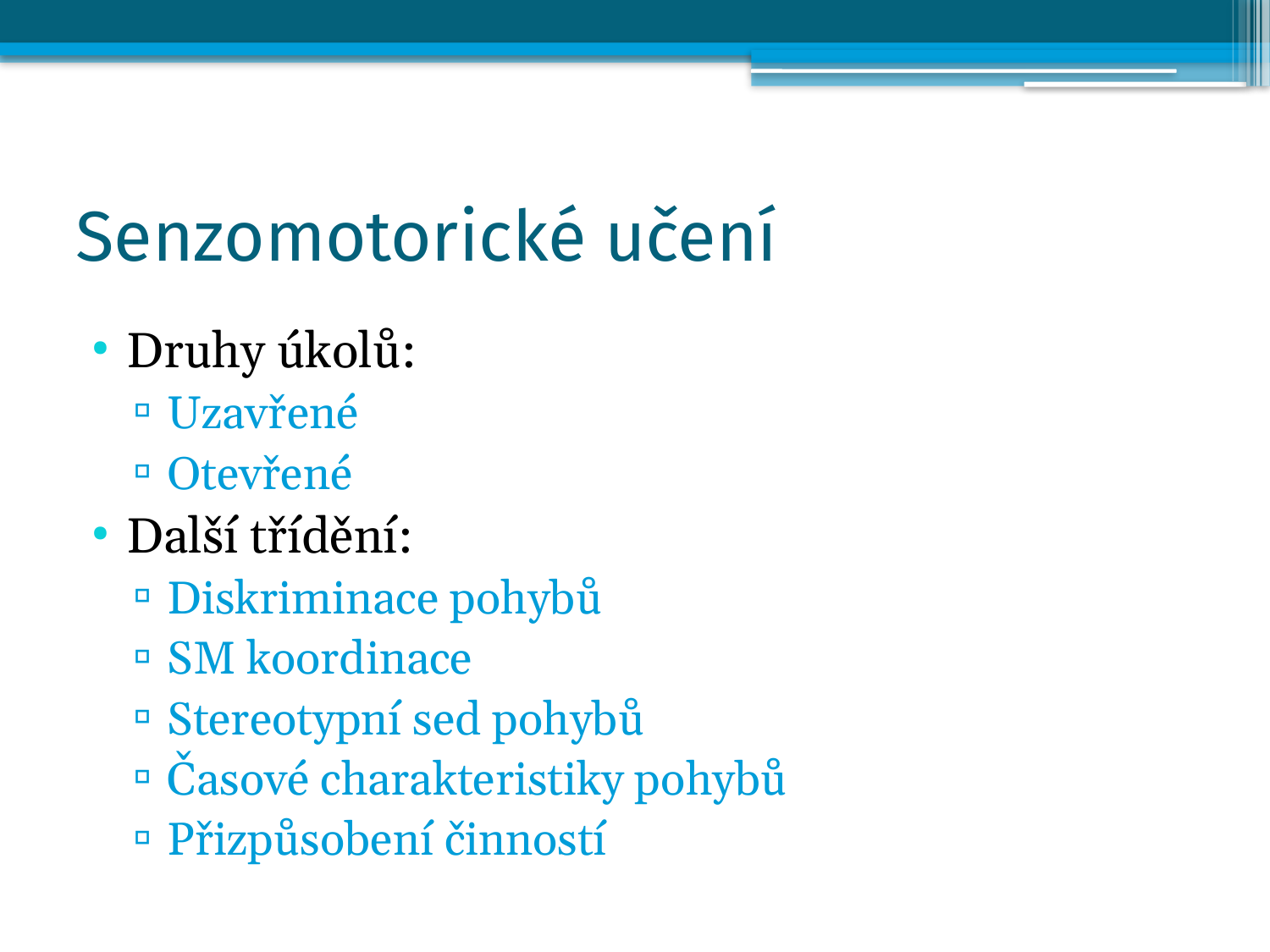

# Senzomotorické učení
Druhy úkolů:
Uzavřené
Otevřené
Další třídění:
Diskriminace pohybů
SM koordinace
Stereotypní sed pohybů
Časové charakteristiky pohybů
Přizpůsobení činností